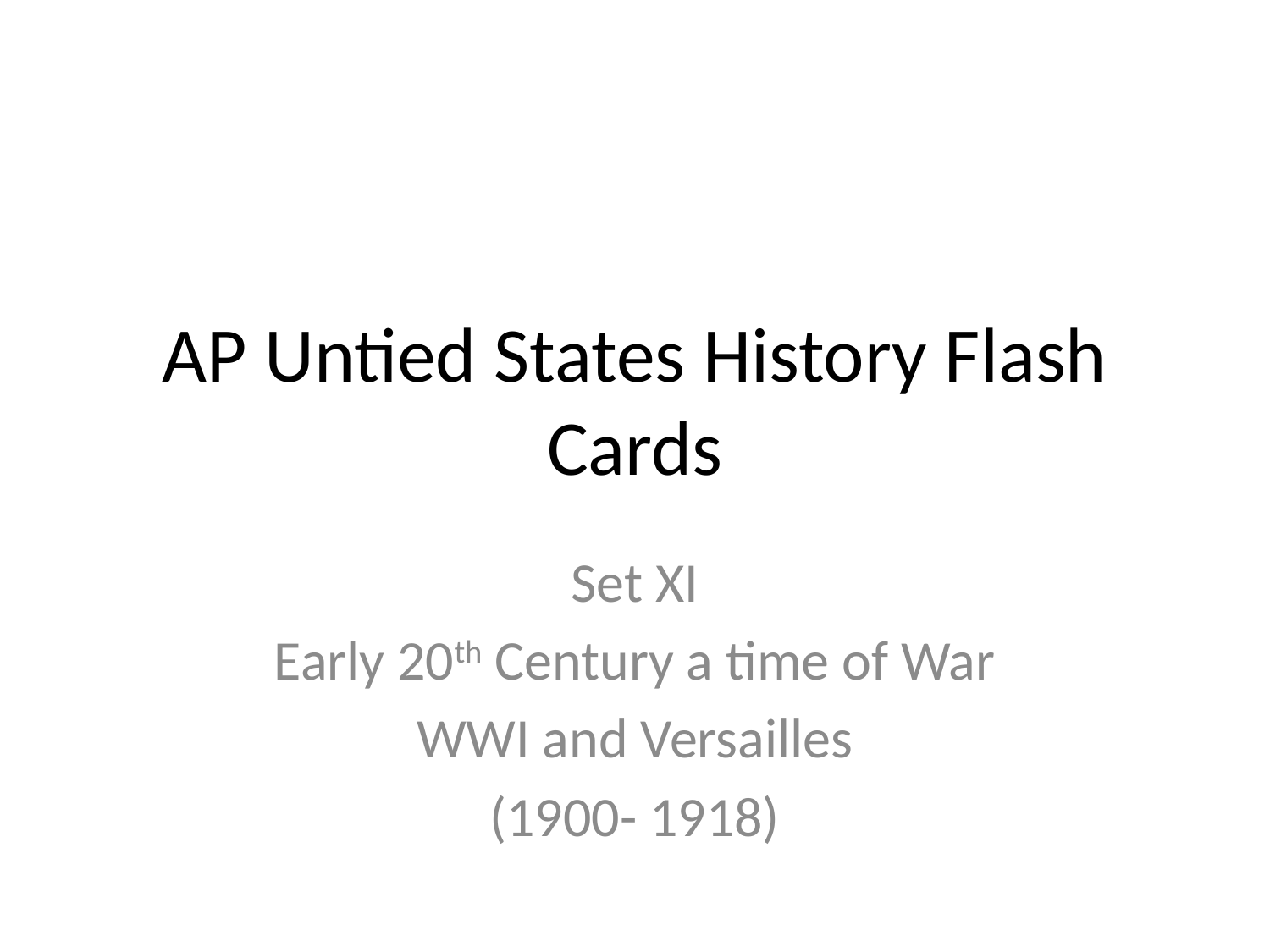

# AP Untied States History Flash Cards
Set XI
Early 20th Century a time of War
WWI and Versailles
(1900- 1918)